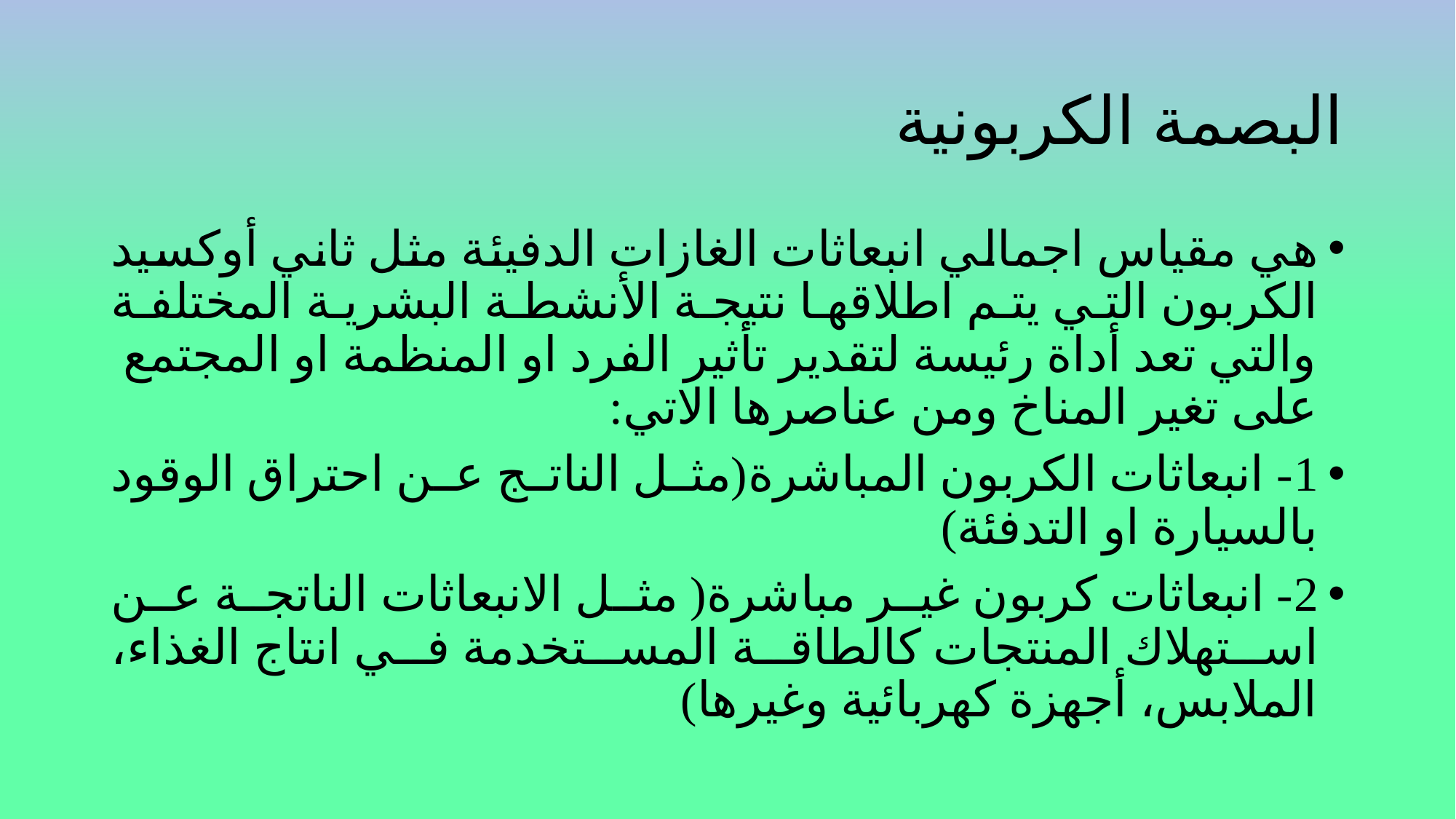

# البصمة الكربونية
هي مقياس اجمالي انبعاثات الغازات الدفيئة مثل ثاني أوكسيد الكربون التي يتم اطلاقها نتيجة الأنشطة البشرية المختلفة والتي تعد أداة رئيسة لتقدير تأثير الفرد او المنظمة او المجتمع  على تغير المناخ ومن عناصرها الاتي:
1- انبعاثات الكربون المباشرة(مثل الناتج عن احتراق الوقود بالسيارة او التدفئة)
2- انبعاثات كربون غير مباشرة( مثل الانبعاثات الناتجة عن استهلاك المنتجات كالطاقة المستخدمة في انتاج الغذاء، الملابس، أجهزة كهربائية وغيرها)